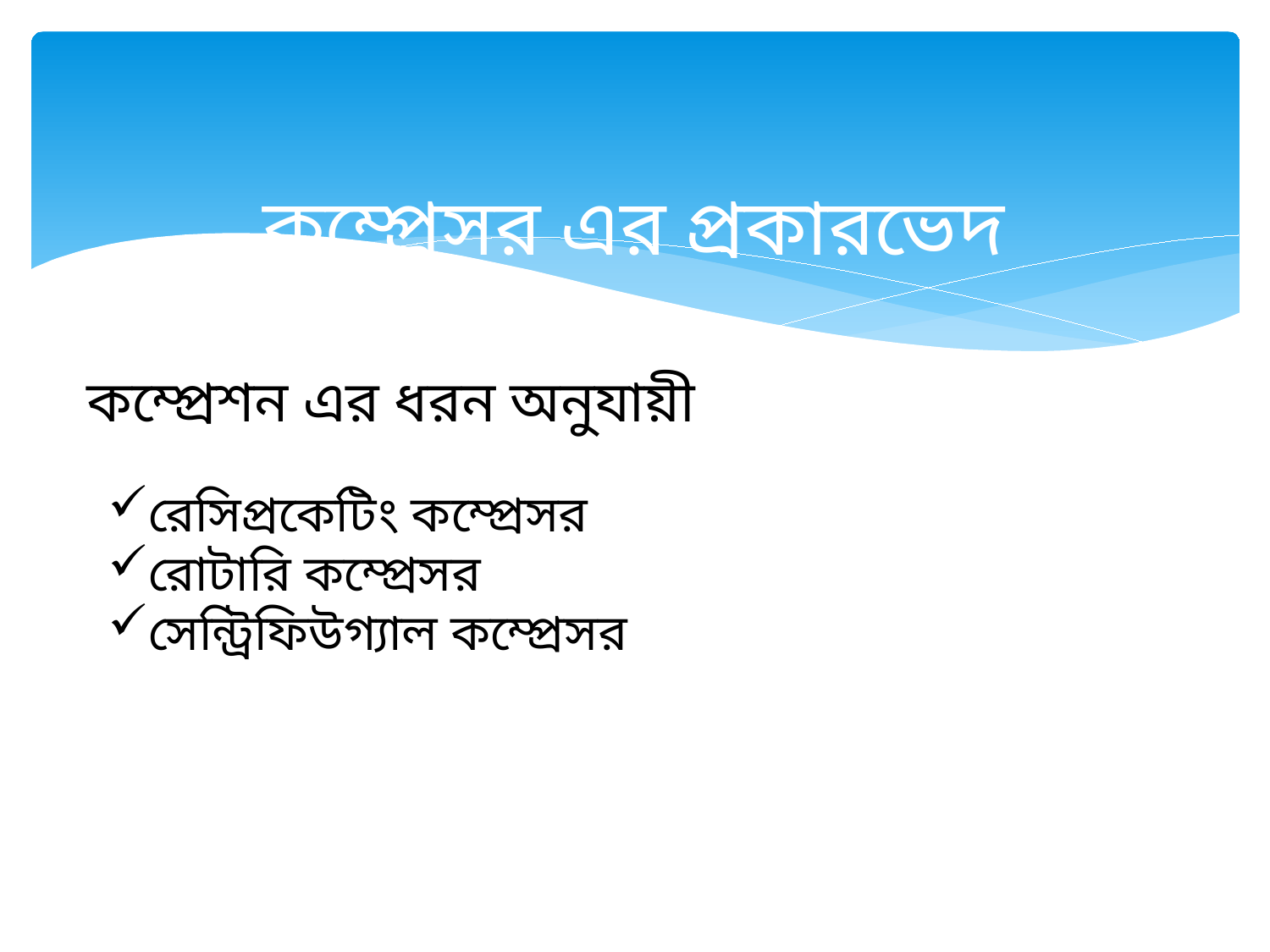

# কম্প্রেসর এর প্রকারভেদ
কম্প্রেশন এর ধরন অনুযায়ী
রেসিপ্রকেটিং কম্প্রেসর
রোটারি কম্প্রেসর
সেন্ট্রিফিউগ্যাল কম্প্রেসর